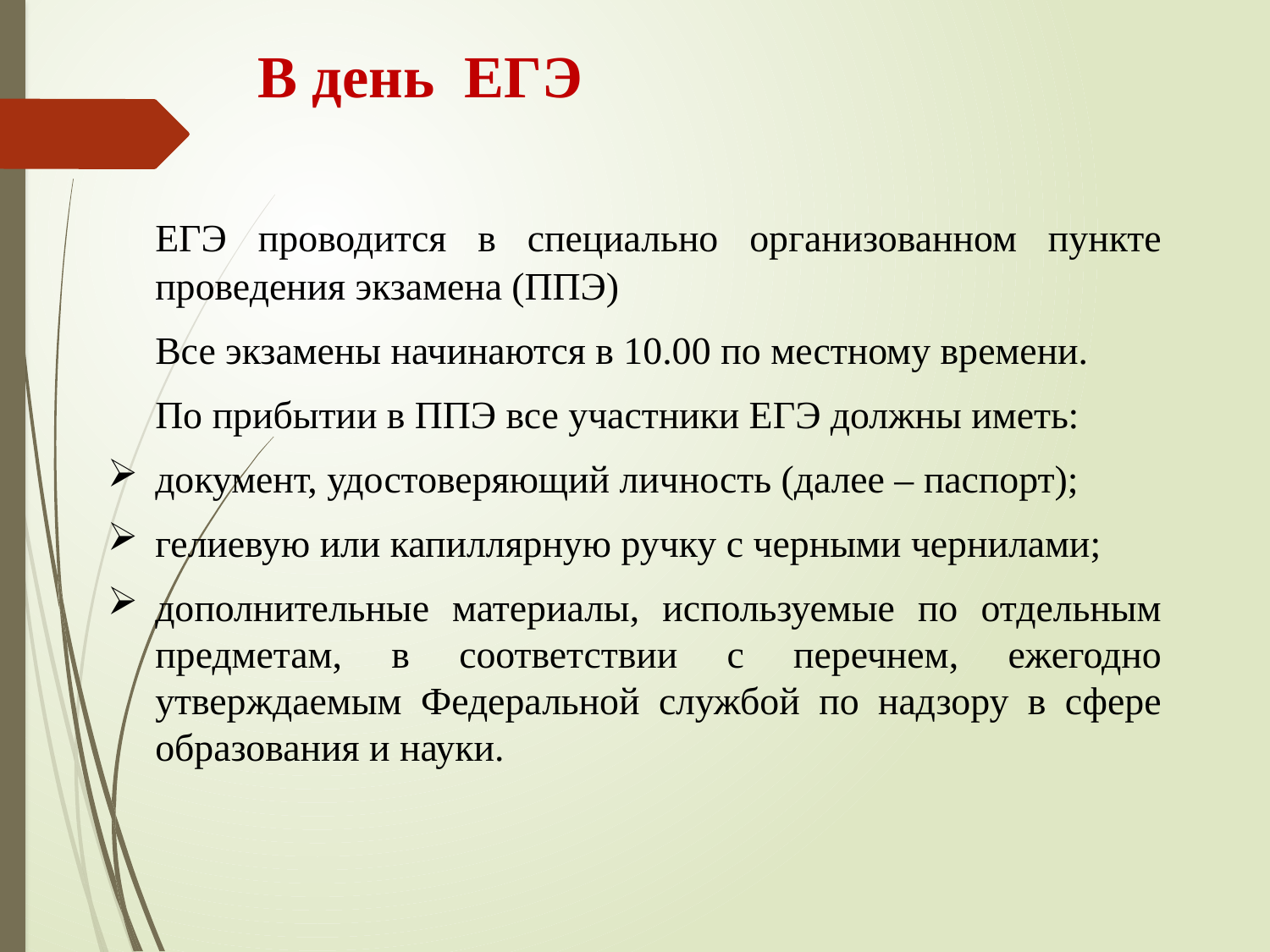

# В день  ЕГЭ
	ЕГЭ проводится в специально организованном пункте проведения экзамена (ППЭ)
	Все экзамены начинаются в 10.00 по местному времени.
	По прибытии в ППЭ все участники ЕГЭ должны иметь:
документ, удостоверяющий личность (далее – паспорт);
гелиевую или капиллярную ручку с черными чернилами;
дополнительные материалы, используемые по отдельным предметам, в соответствии с перечнем, ежегодно утверждаемым Федеральной службой по надзору в сфере образования и науки.